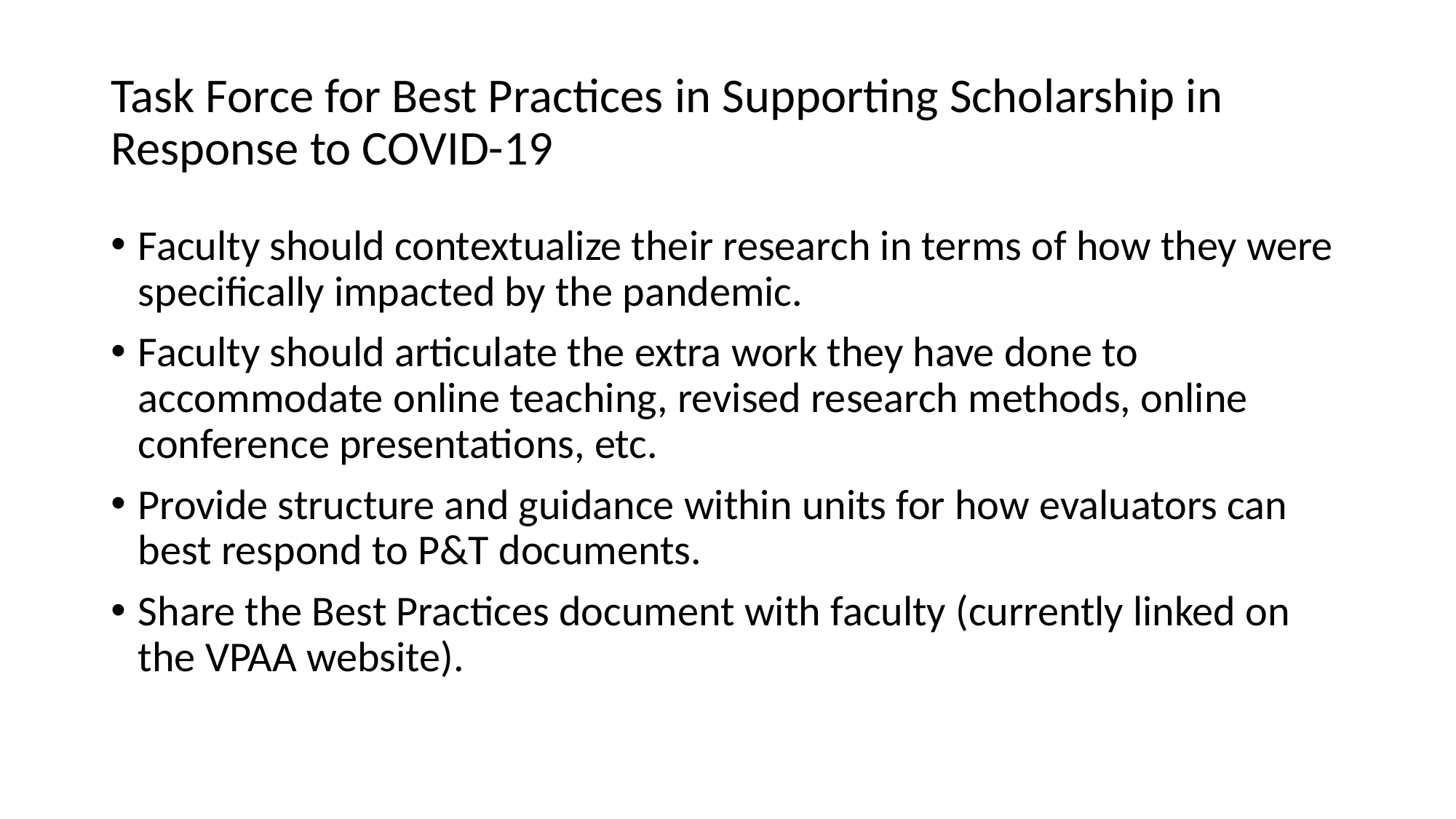

# Task Force for Best Practices in Supporting Scholarship in Response to COVID-19
Faculty should contextualize their research in terms of how they were specifically impacted by the pandemic.
Faculty should articulate the extra work they have done to accommodate online teaching, revised research methods, online conference presentations, etc.
Provide structure and guidance within units for how evaluators can best respond to P&T documents.
Share the Best Practices document with faculty (currently linked on the VPAA website).